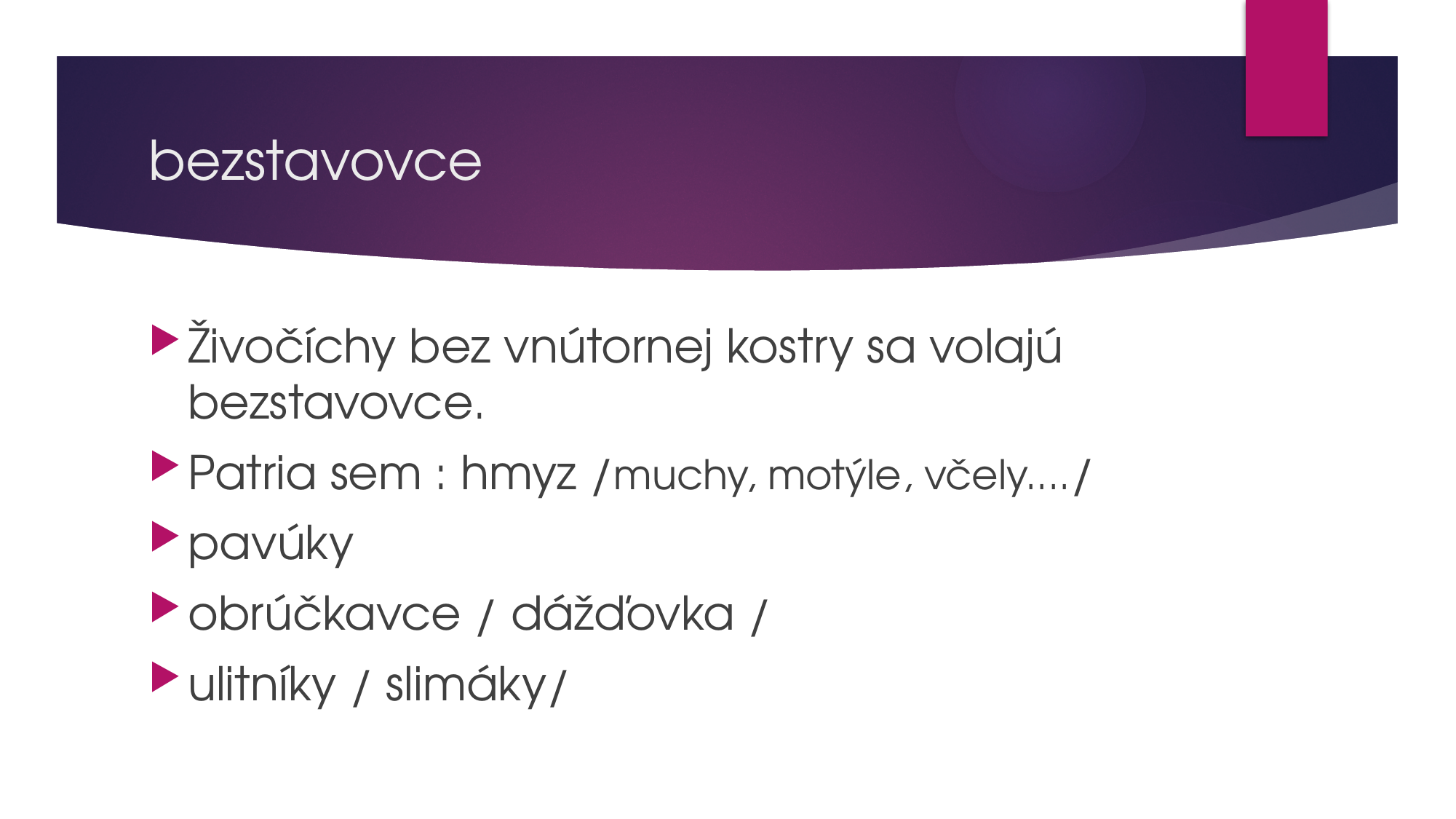

# bezstavovce
Živočíchy bez vnútornej kostry sa volajú bezstavovce.
Patria sem : hmyz /muchy, motýle, včely..../
pavúky
obrúčkavce / dážďovka /
ulitníky / slimáky/